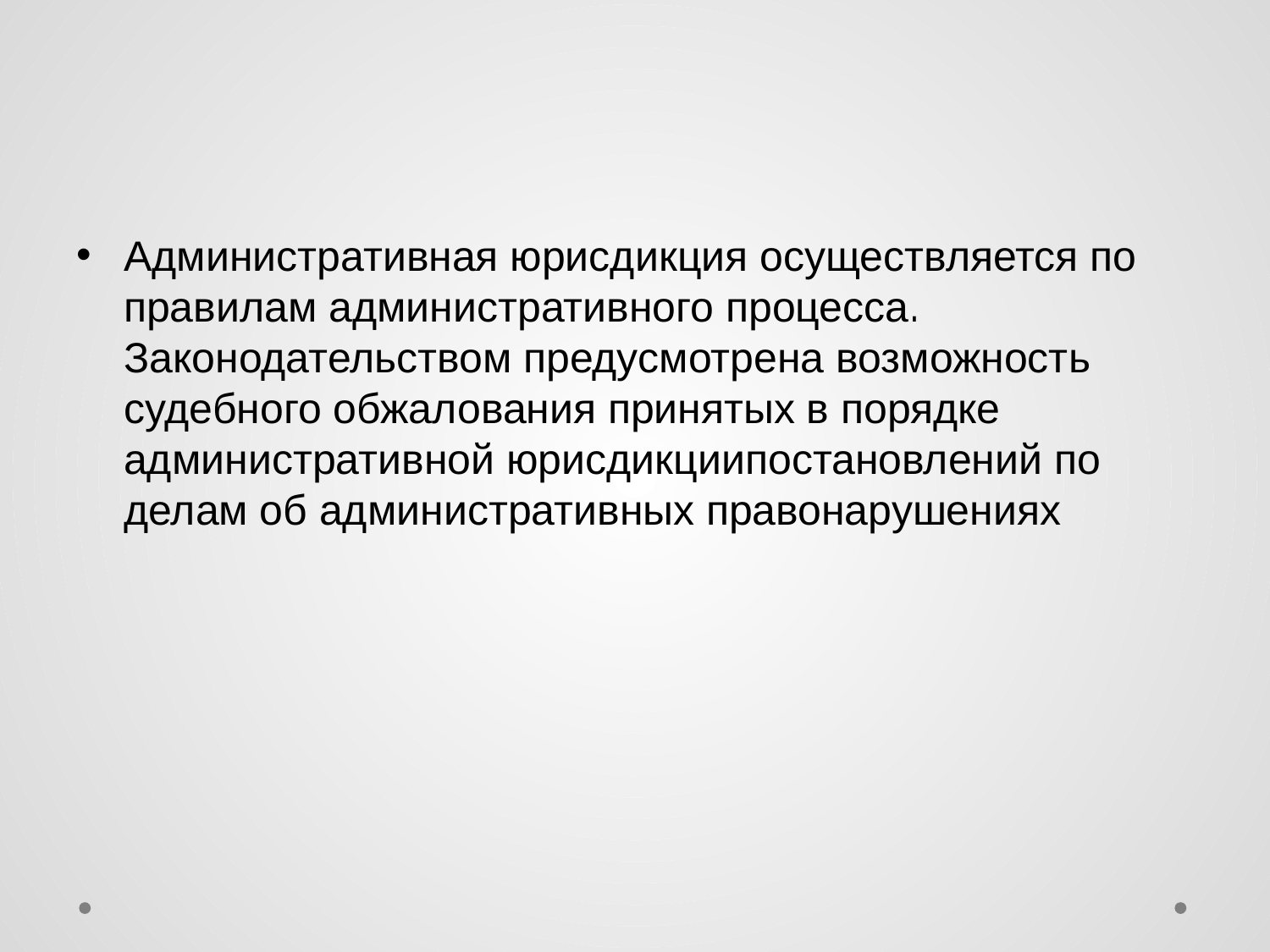

#
Административная юрисдикция осуществляется по правилам административного процесса. Законодательством предусмотрена возможность судебного обжалования принятых в порядке административной юрисдикциипостановлений по делам об административных правонарушениях